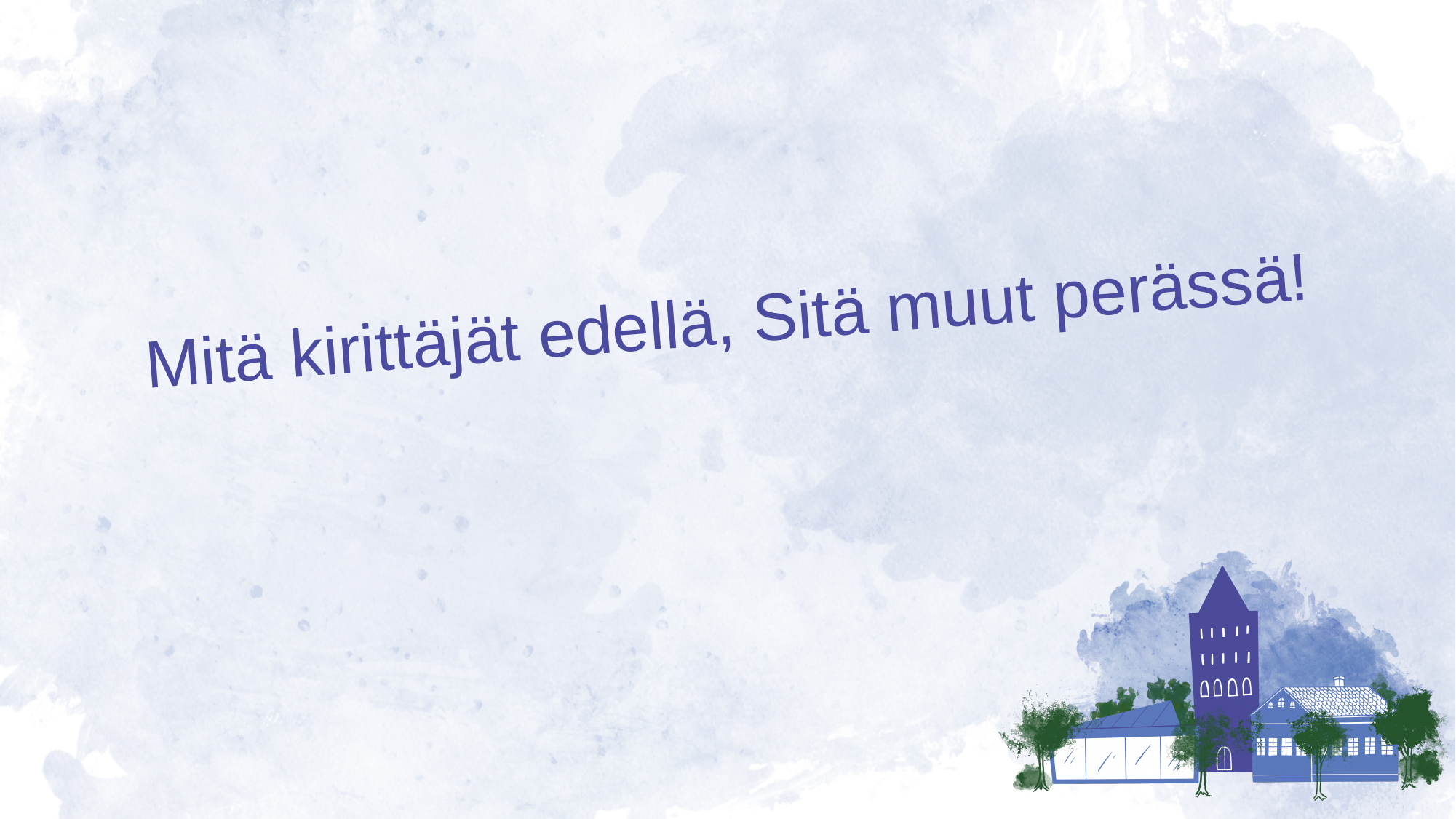

# Mitä kirittäjät edellä, Sitä muut perässä!